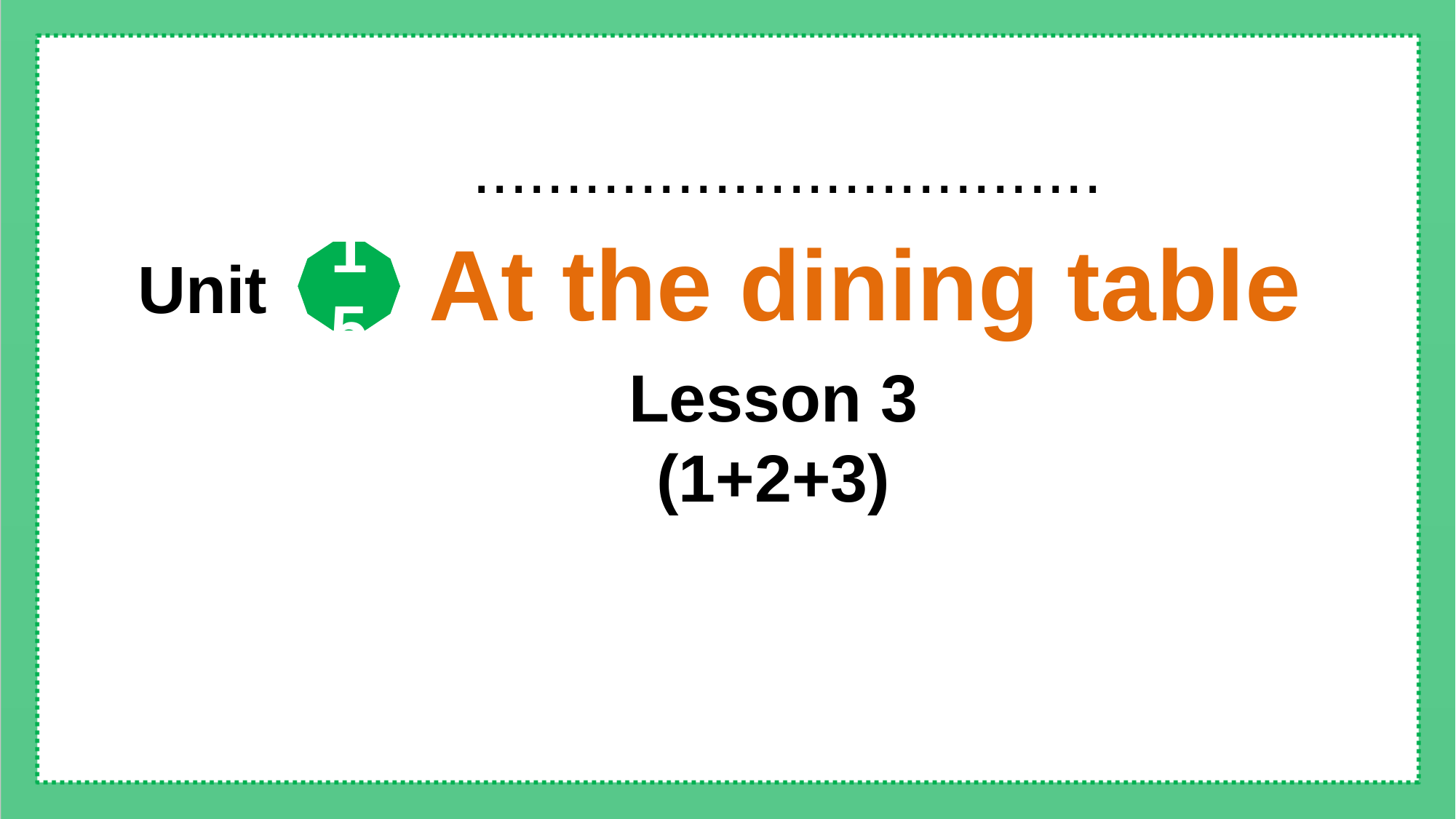

..................................
At the dining table
Unit
15
Lesson 3 (1+2+3)

Facebook : Bùi Liễu
0968142780